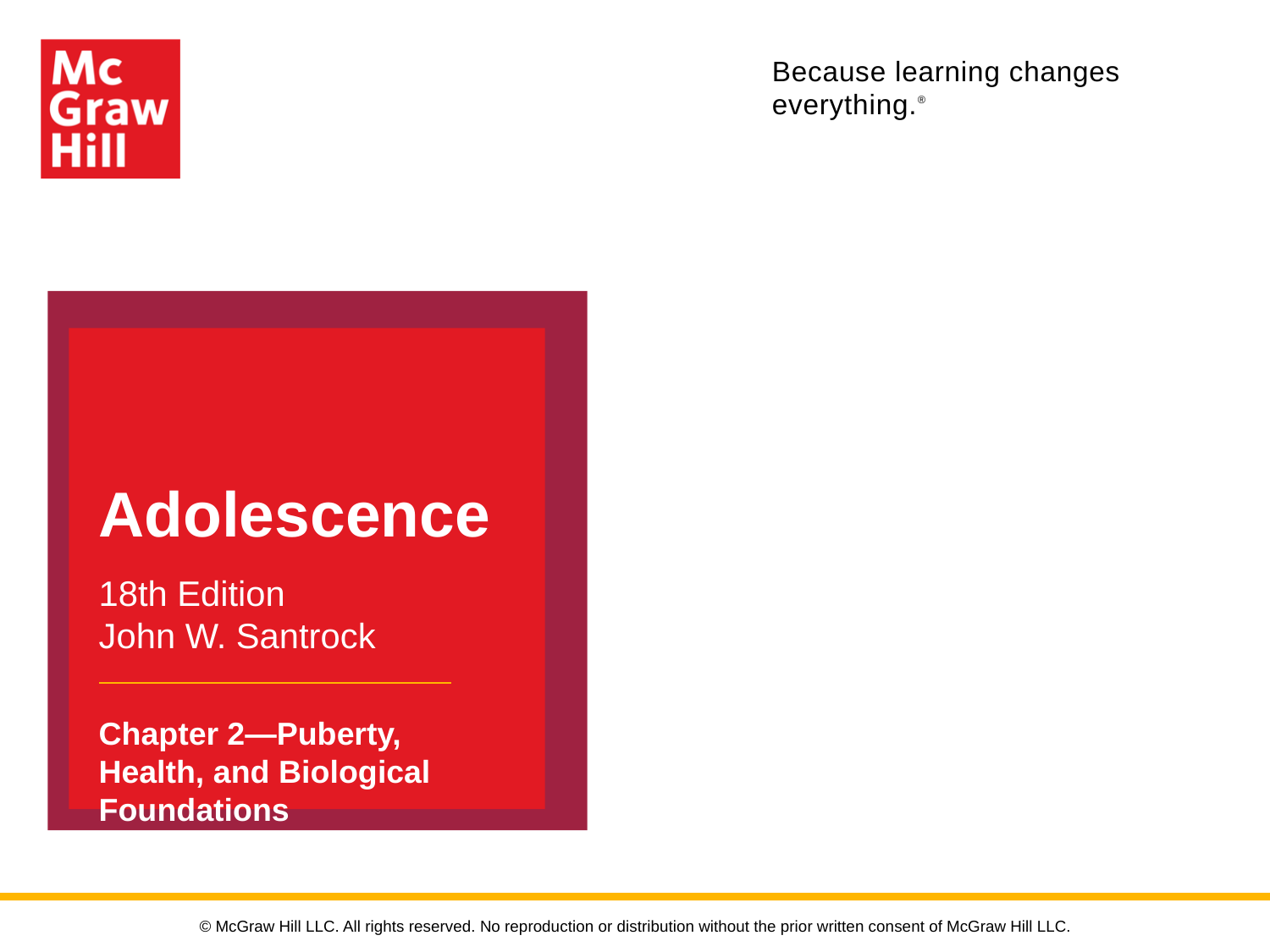

# Adolescence
18th Edition
John W. Santrock
Chapter 2—Puberty, Health, and Biological Foundations
© McGraw Hill LLC. All rights reserved. No reproduction or distribution without the prior written consent of McGraw Hill LLC.